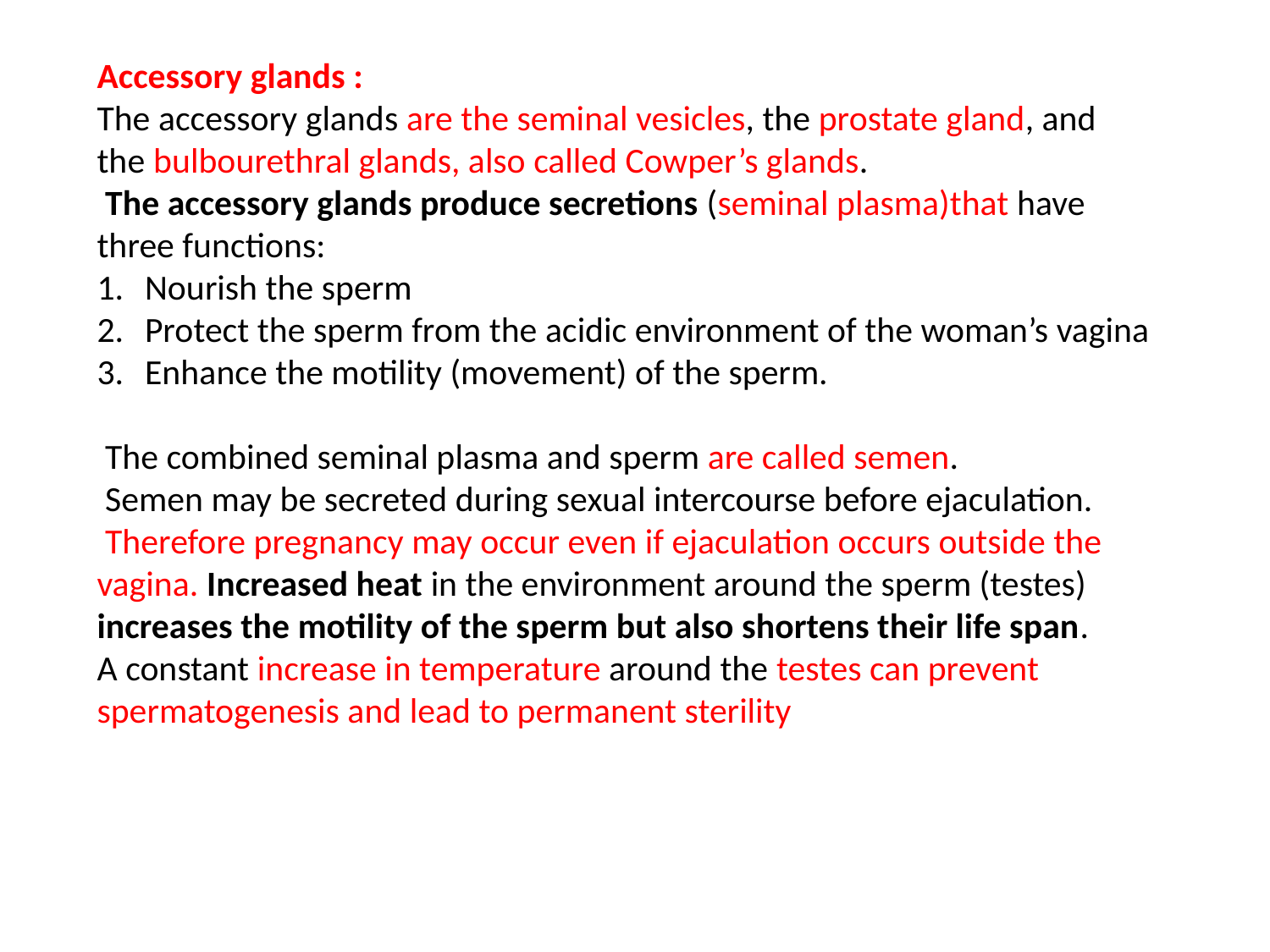

Accessory glands :
The accessory glands are the seminal vesicles, the prostate gland, and the bulbourethral glands, also called Cowper’s glands.
 The accessory glands produce secretions (seminal plasma)that have three functions:
Nourish the sperm
Protect the sperm from the acidic environment of the woman’s vagina
Enhance the motility (movement) of the sperm.

 The combined seminal plasma and sperm are called semen.
 Semen may be secreted during sexual intercourse before ejaculation.
 Therefore pregnancy may occur even if ejaculation occurs outside the vagina. Increased heat in the environment around the sperm (testes) increases the motility of the sperm but also shortens their life span.
A constant increase in temperature around the testes can prevent spermatogenesis and lead to permanent sterility